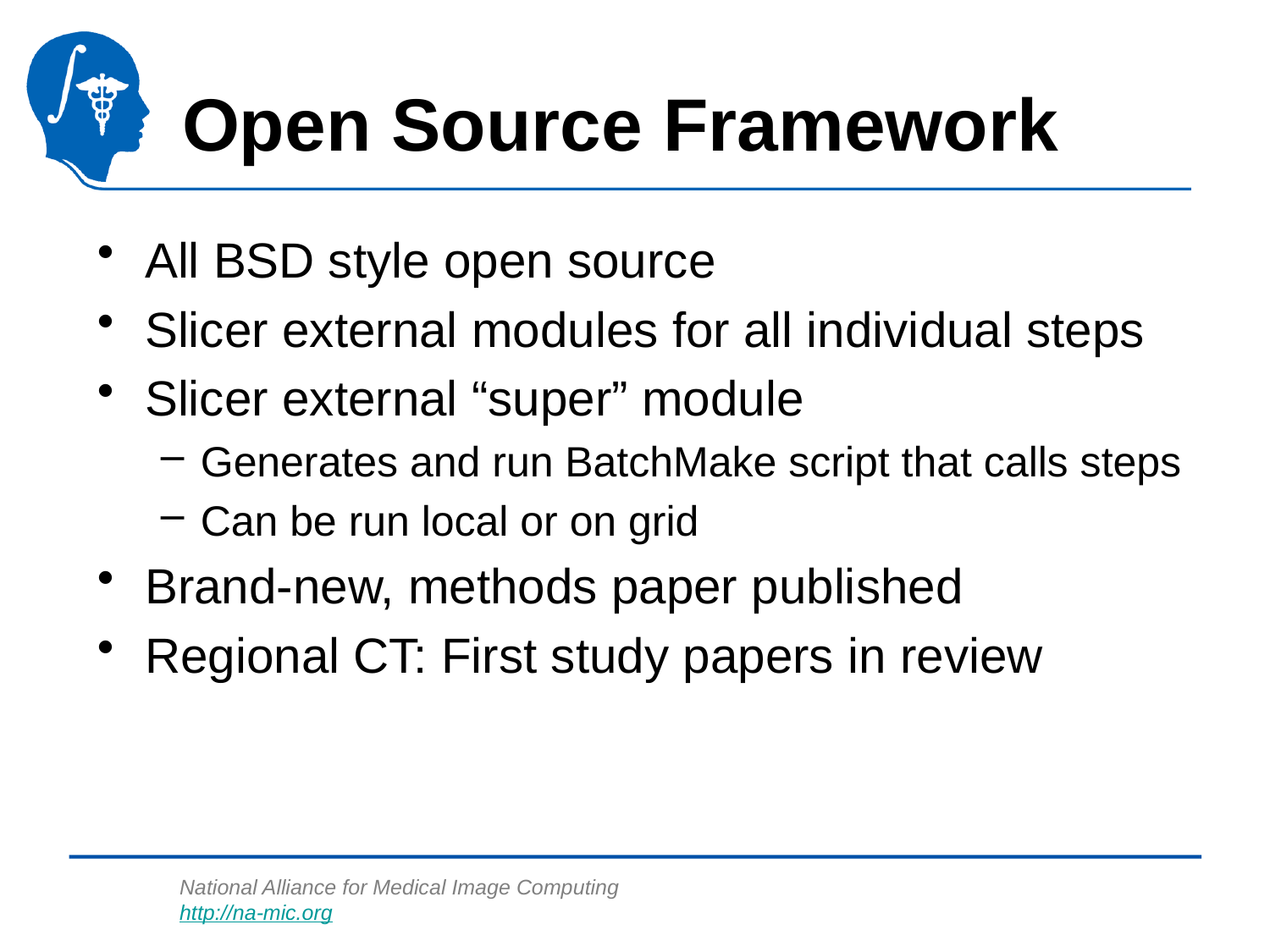

# Open Source Framework
All BSD style open source
Slicer external modules for all individual steps
Slicer external “super” module
Generates and run BatchMake script that calls steps
Can be run local or on grid
Brand-new, methods paper published
Regional CT: First study papers in review